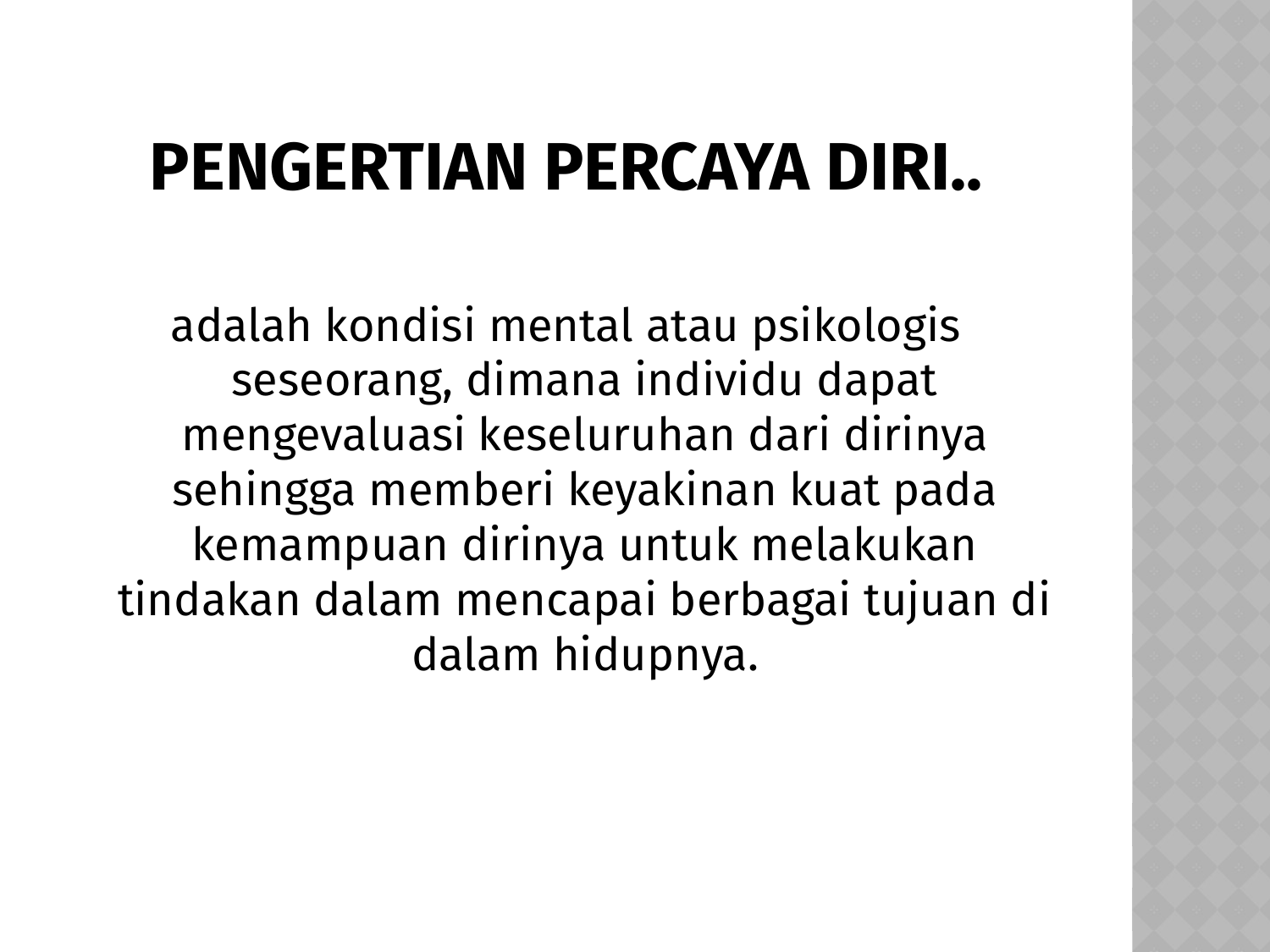

# Pengertian percaya diri..

adalah kondisi mental atau psikologis seseorang, dimana individu dapat mengevaluasi keseluruhan dari dirinya sehingga memberi keyakinan kuat pada kemampuan dirinya untuk melakukan tindakan dalam mencapai berbagai tujuan di dalam hidupnya.